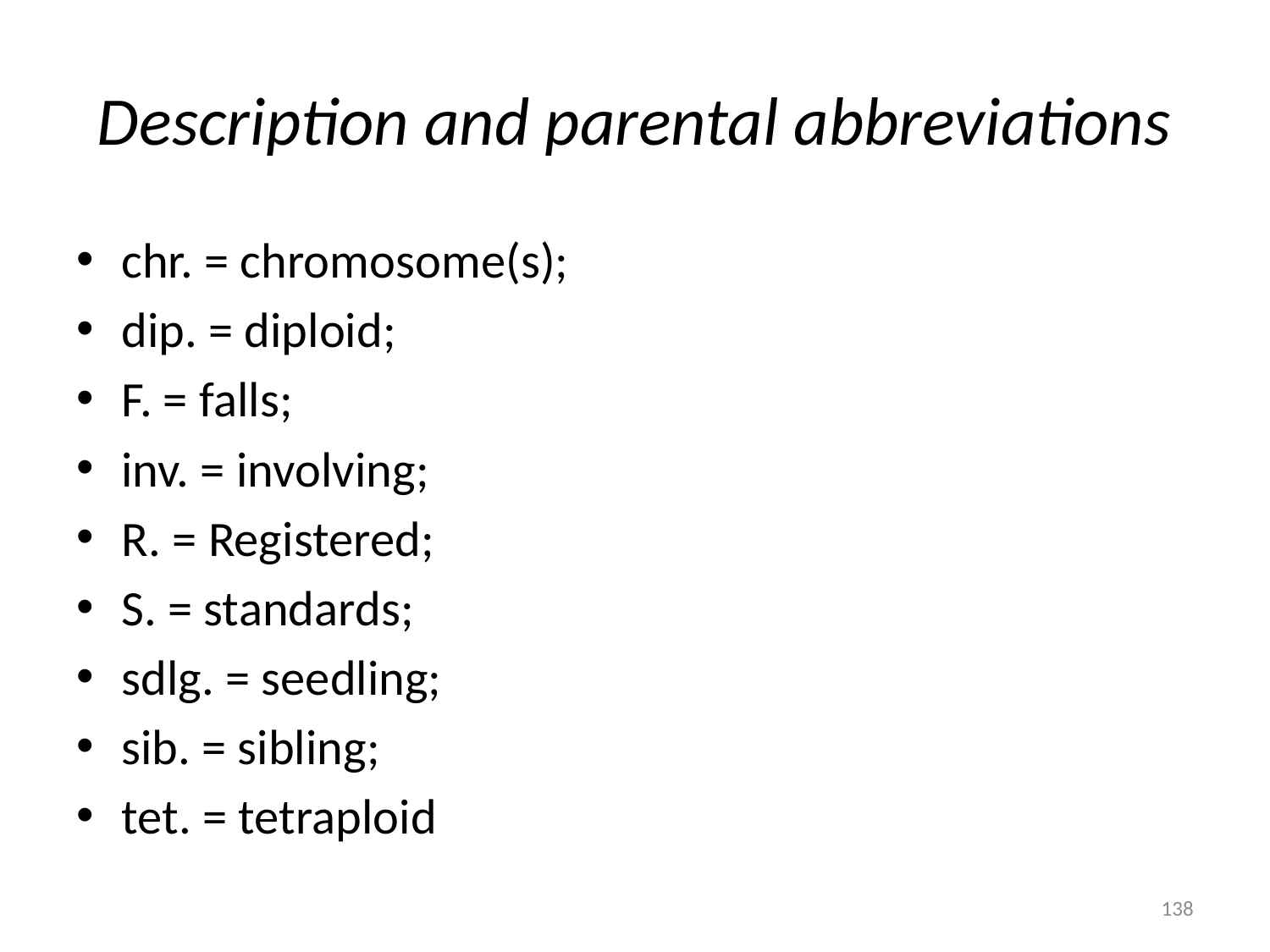

# Description and parental abbreviations
chr. = chromosome(s);
dip. = diploid;
F. = falls;
inv. = involving;
R. = Registered;
S. = standards;
sdlg. = seedling;
sib. = sibling;
tet. = tetraploid
138